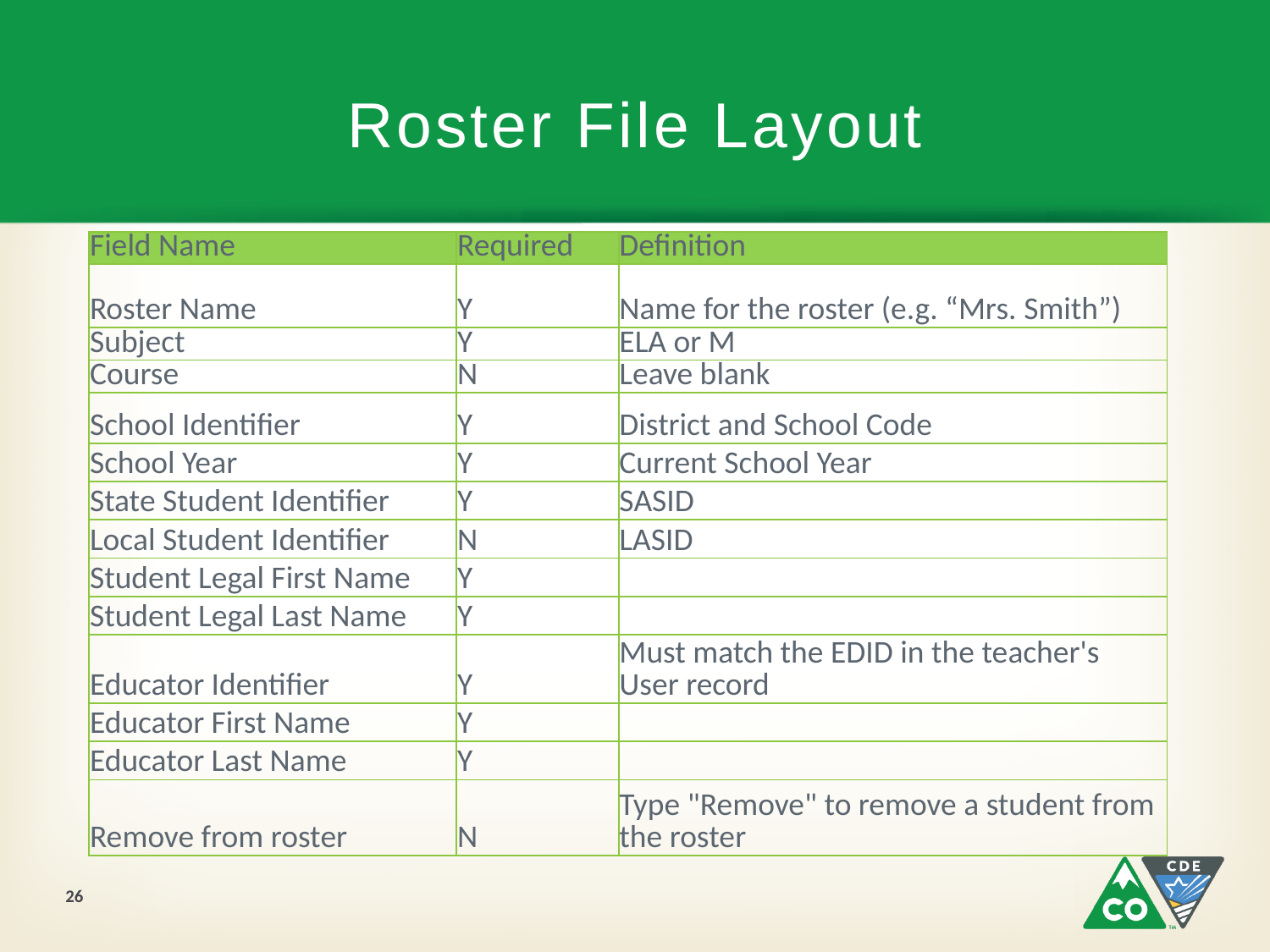

# Roster File Layout
| Field Name | Required | Definition |
| --- | --- | --- |
| Roster Name | Y | Name for the roster (e.g. “Mrs. Smith”) |
| Subject | Y | ELA or M |
| Course | N | Leave blank |
| School Identifier | Y | District and School Code |
| School Year | Y | Current School Year |
| State Student Identifier | Y | SASID |
| Local Student Identifier | N | LASID |
| Student Legal First Name | Y |  |
| Student Legal Last Name | Y |  |
| Educator Identifier | Y | Must match the EDID in the teacher's User record |
| Educator First Name | Y |  |
| Educator Last Name | Y |  |
| Remove from roster | N | Type "Remove" to remove a student from the roster |
26